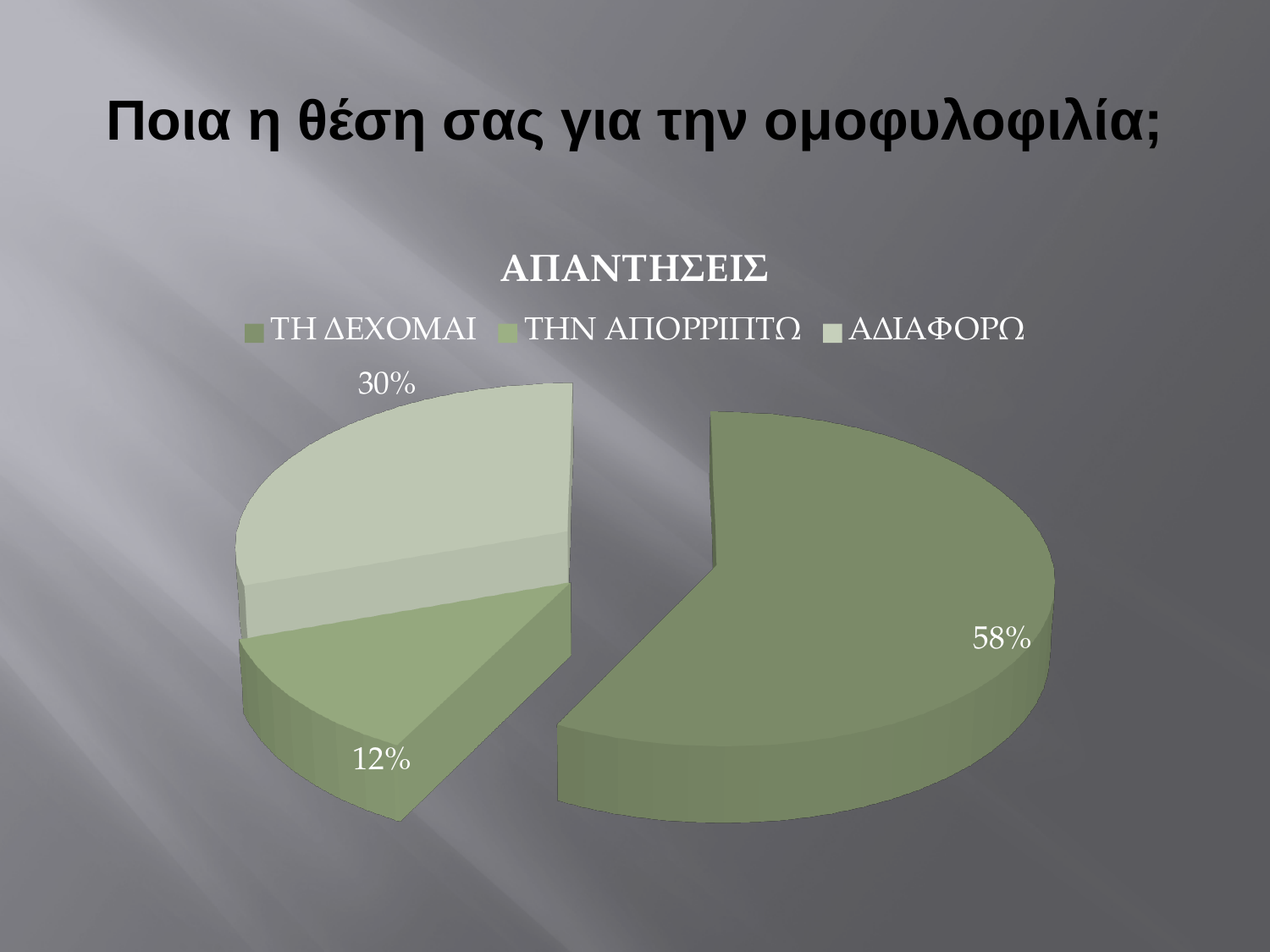

# Ποια η θέση σας για την ομοφυλοφιλία;

[unsupported chart]